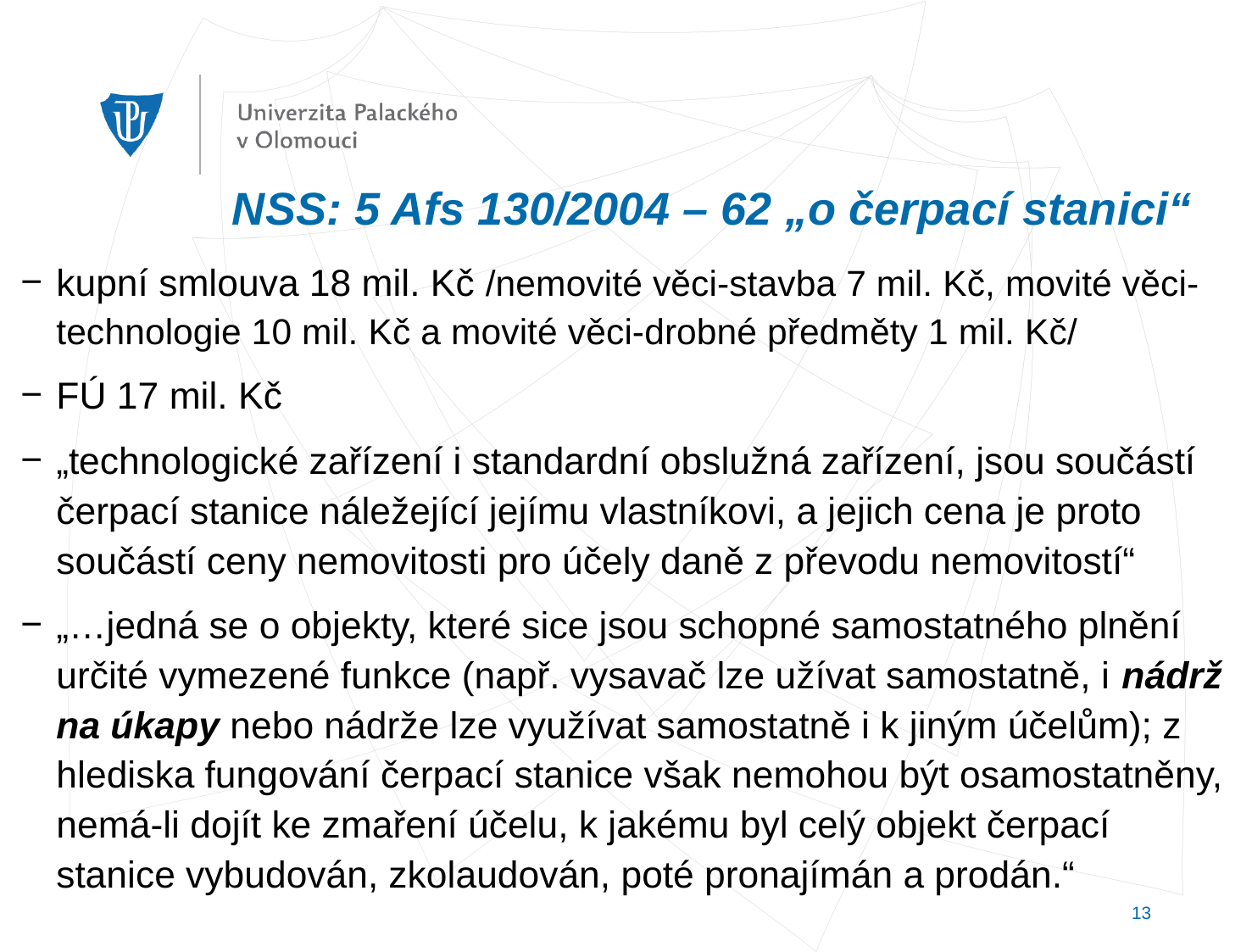

# NSS: 5 Afs 130/2004 – 62 „o čerpací stanici“
kupní smlouva 18 mil. Kč /nemovité věci-stavba 7 mil. Kč, movité věci-technologie 10 mil. Kč a movité věci-drobné předměty 1 mil. Kč/
FÚ 17 mil. Kč
„technologické zařízení i standardní obslužná zařízení, jsou součástí čerpací stanice náležející jejímu vlastníkovi, a jejich cena je proto součástí ceny nemovitosti pro účely daně z převodu nemovitostí“
„…jedná se o objekty, které sice jsou schopné samostatného plnění určité vymezené funkce (např. vysavač lze užívat samostatně, i nádrž na úkapy nebo nádrže lze využívat samostatně i k jiným účelům); z hlediska fungování čerpací stanice však nemohou být osamostatněny, nemá-li dojít ke zmaření účelu, k jakému byl celý objekt čerpací stanice vybudován, zkolaudován, poté pronajímán a prodán.“

13